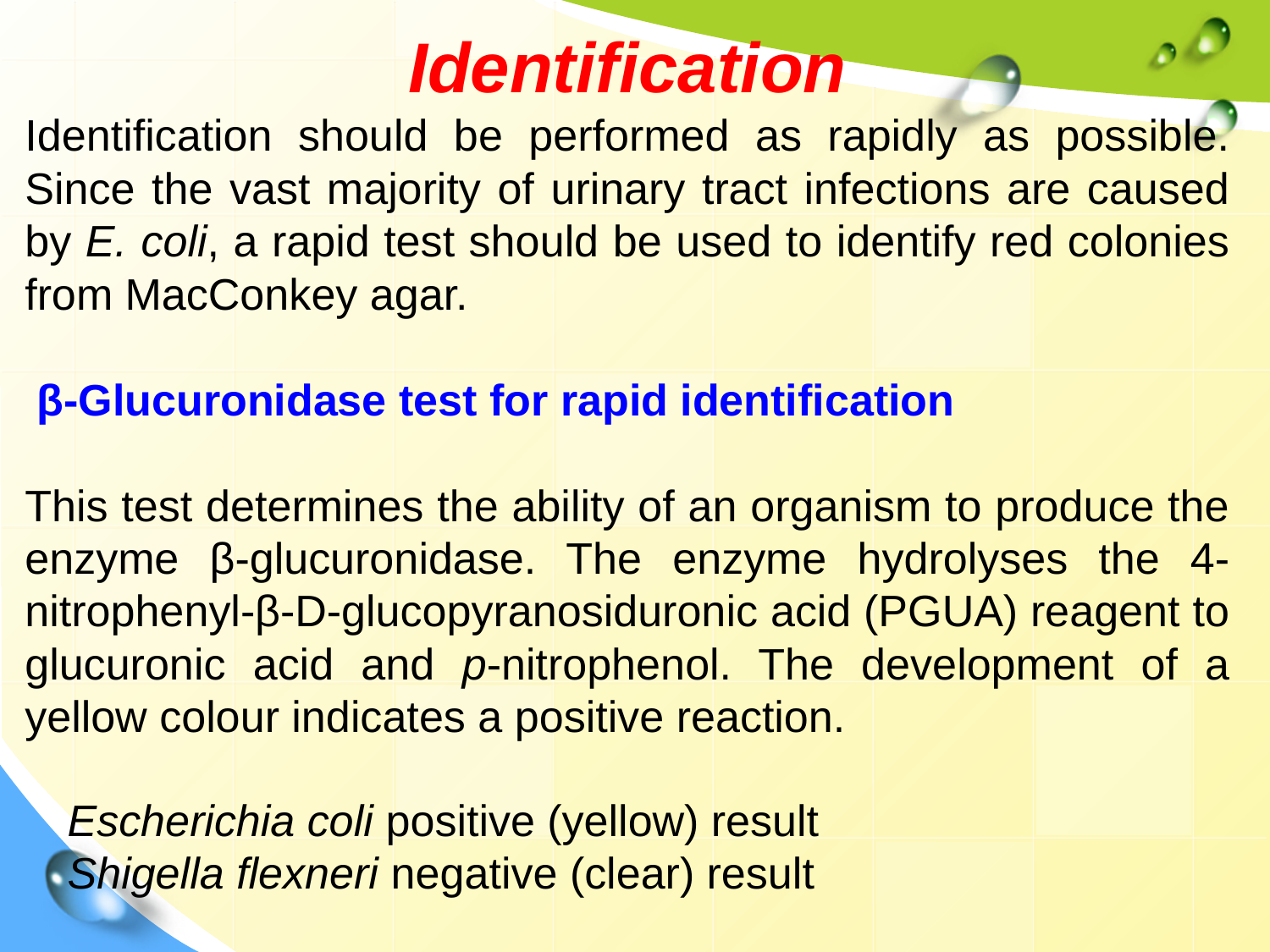

Identification
Identification should be performed as rapidly as possible. Since the vast majority of urinary tract infections are caused by E. coli, a rapid test should be used to identify red colonies from MacConkey agar.

 β-Glucuronidase test for rapid identification

This test determines the ability of an organism to produce the enzyme β-glucuronidase. The enzyme hydrolyses the 4-nitrophenyl-β-D-glucopyranosiduronic acid (PGUA) reagent to glucuronic acid and p-nitrophenol. The development of a yellow colour indicates a positive reaction.
Escherichia coli positive (yellow) result
Shigella flexneri negative (clear) result